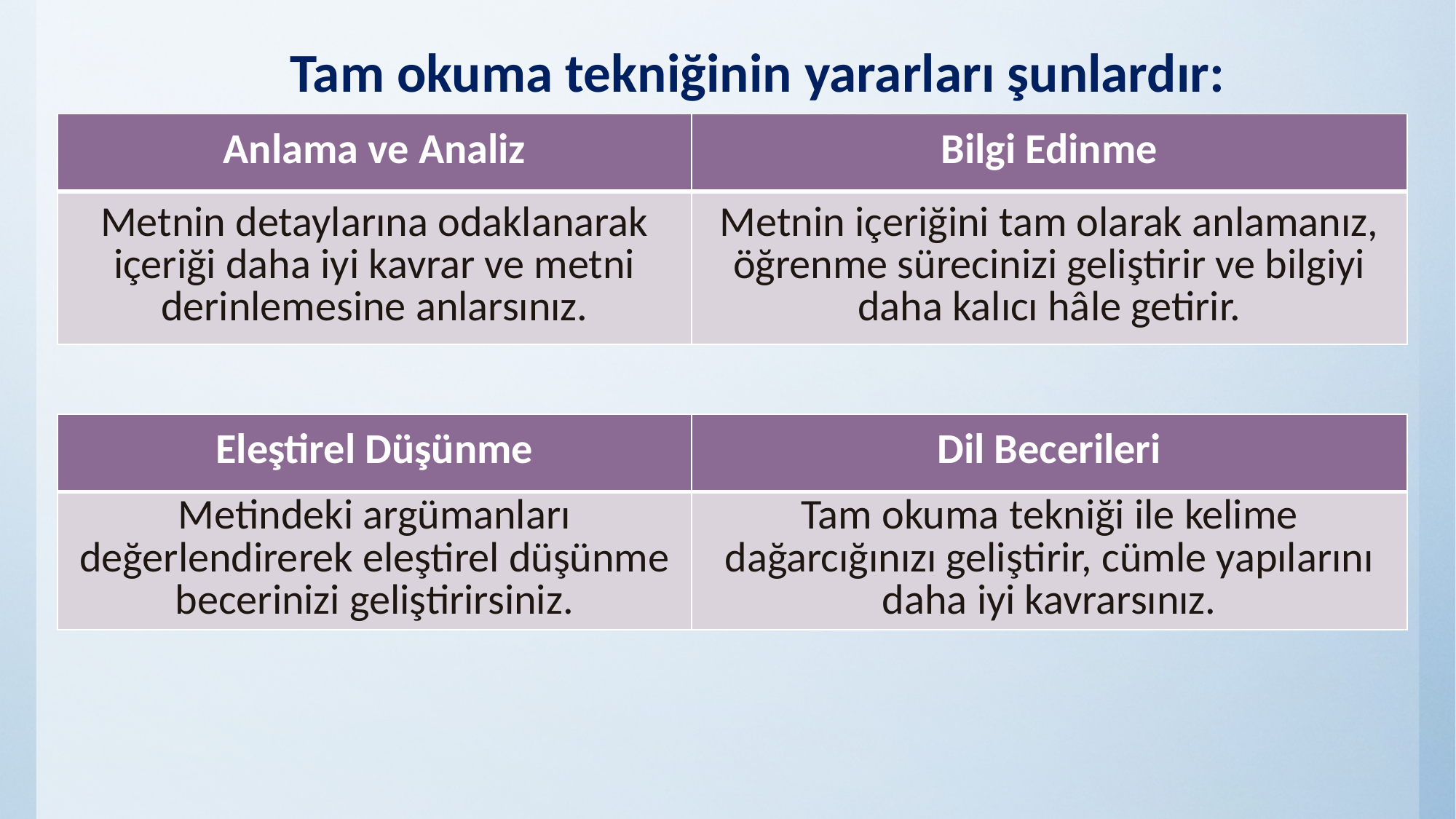

# Tam okuma tekniğinin yararları şunlardır:
| Anlama ve Analiz | Bilgi Edinme |
| --- | --- |
| Metnin detaylarına odaklanarak içeriği daha iyi kavrar ve metni derinlemesine anlarsınız. | Metnin içeriğini tam olarak anlamanız, öğrenme sürecinizi geliştirir ve bilgiyi daha kalıcı hâle getirir. |
| Eleştirel Düşünme | Dil Becerileri |
| --- | --- |
| Metindeki argümanları değerlendirerek eleştirel düşünme becerinizi geliştirirsiniz. | Tam okuma tekniği ile kelime dağarcığınızı geliştirir, cümle yapılarını daha iyi kavrarsınız. |